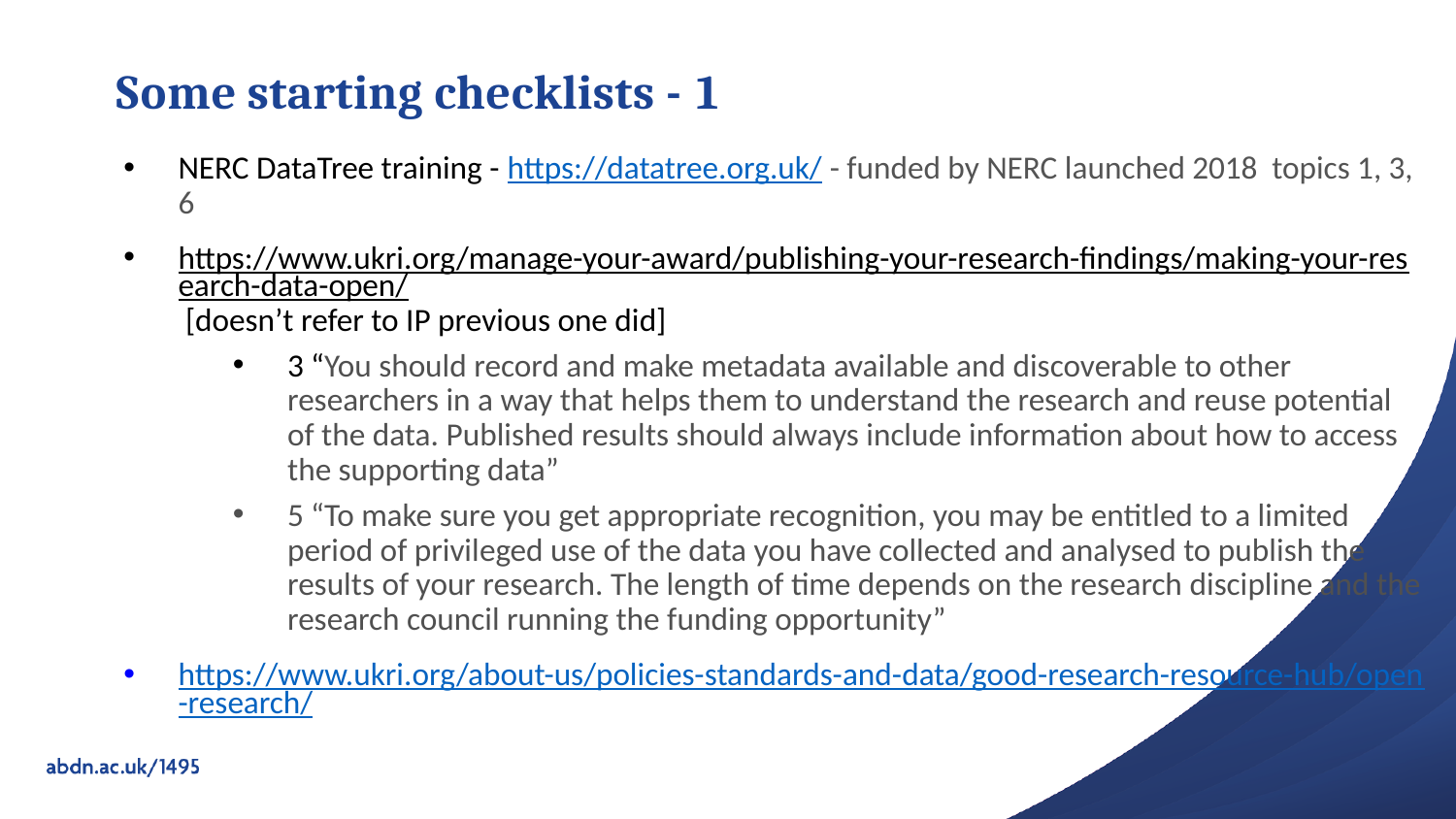

# Some starting checklists - 1
NERC DataTree training - https://datatree.org.uk/ - funded by NERC launched 2018  topics 1, 3, 6
https://www.ukri.org/manage-your-award/publishing-your-research-findings/making-your-research-data-open/ [doesn’t refer to IP previous one did]
3 “You should record and make metadata available and discoverable to other researchers in a way that helps them to understand the research and reuse potential of the data. Published results should always include information about how to access the supporting data”
5 “To make sure you get appropriate recognition, you may be entitled to a limited period of privileged use of the data you have collected and analysed to publish the results of your research. The length of time depends on the research discipline and the research council running the funding opportunity”
https://www.ukri.org/about-us/policies-standards-and-data/good-research-resource-hub/open-research/